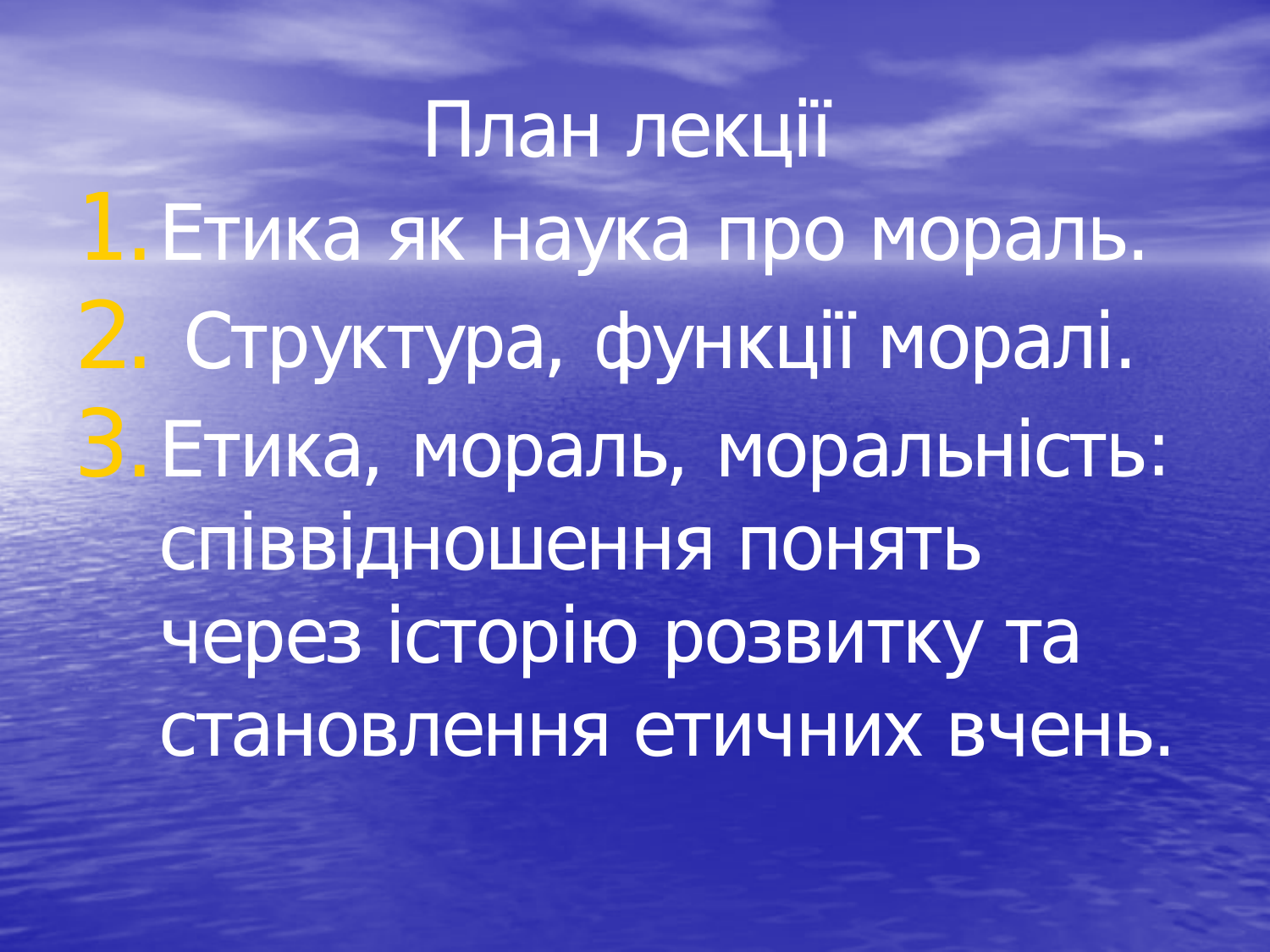

# План лекції
Етика як наука про мораль.
 Структура, функції моралі.
Етика, мораль, моральність: співвідношення понять через історію розвитку та становлення етичних вчень.